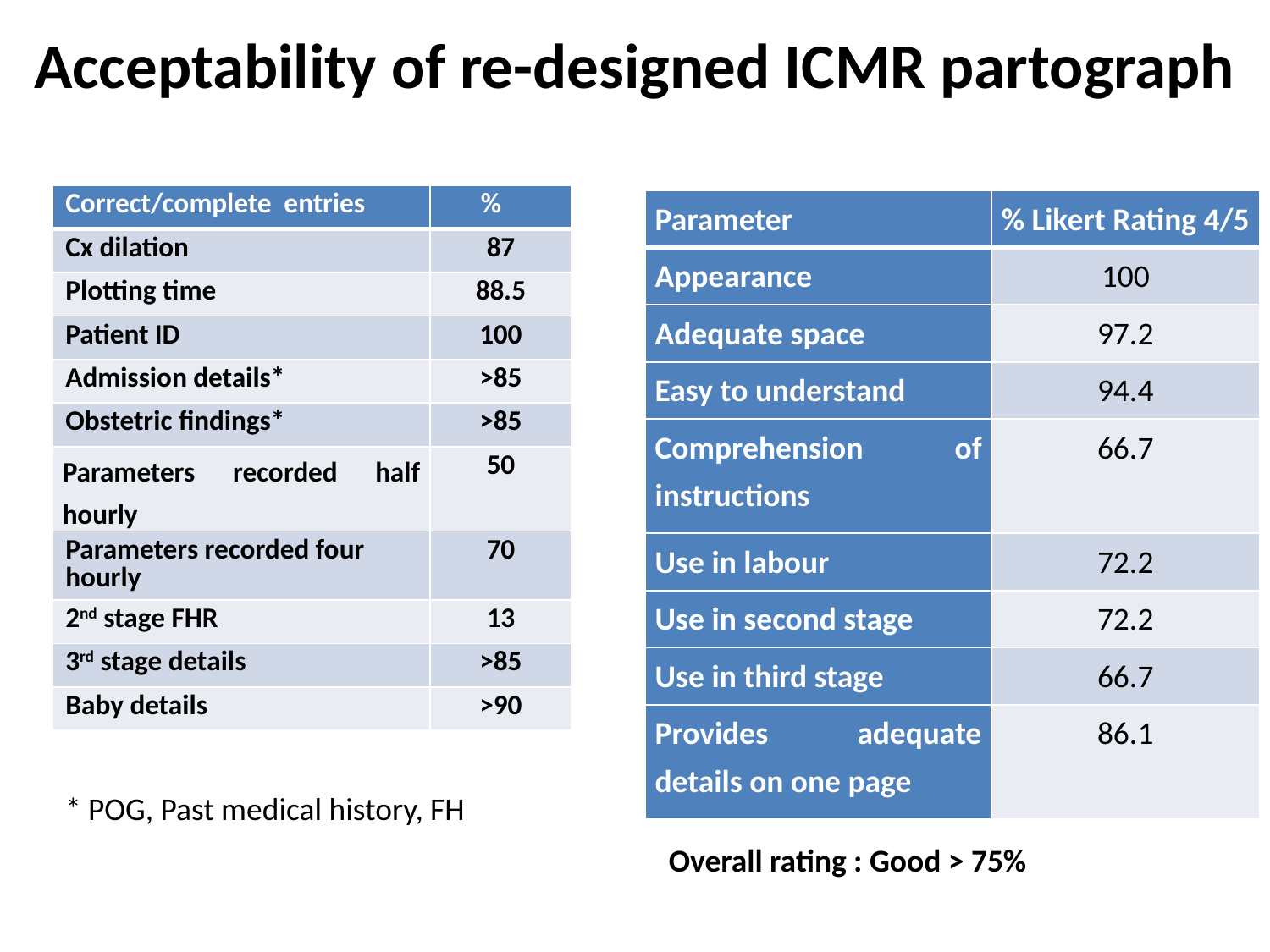

# Acceptability of re-designed ICMR partograph
| Correct/complete entries | % |
| --- | --- |
| Cx dilation | 87 |
| Plotting time | 88.5 |
| Patient ID | 100 |
| Admission details\* | >85 |
| Obstetric findings\* | >85 |
| Parameters recorded half hourly | 50 |
| Parameters recorded four hourly | 70 |
| 2nd stage FHR | 13 |
| 3rd stage details | >85 |
| Baby details | >90 |
| Parameter | % Likert Rating 4/5 |
| --- | --- |
| Appearance | 100 |
| Adequate space | 97.2 |
| Easy to understand | 94.4 |
| Comprehension of instructions | 66.7 |
| Use in labour | 72.2 |
| Use in second stage | 72.2 |
| Use in third stage | 66.7 |
| Provides adequate details on one page | 86.1 |
* POG, Past medical history, FH
Overall rating : Good > 75%